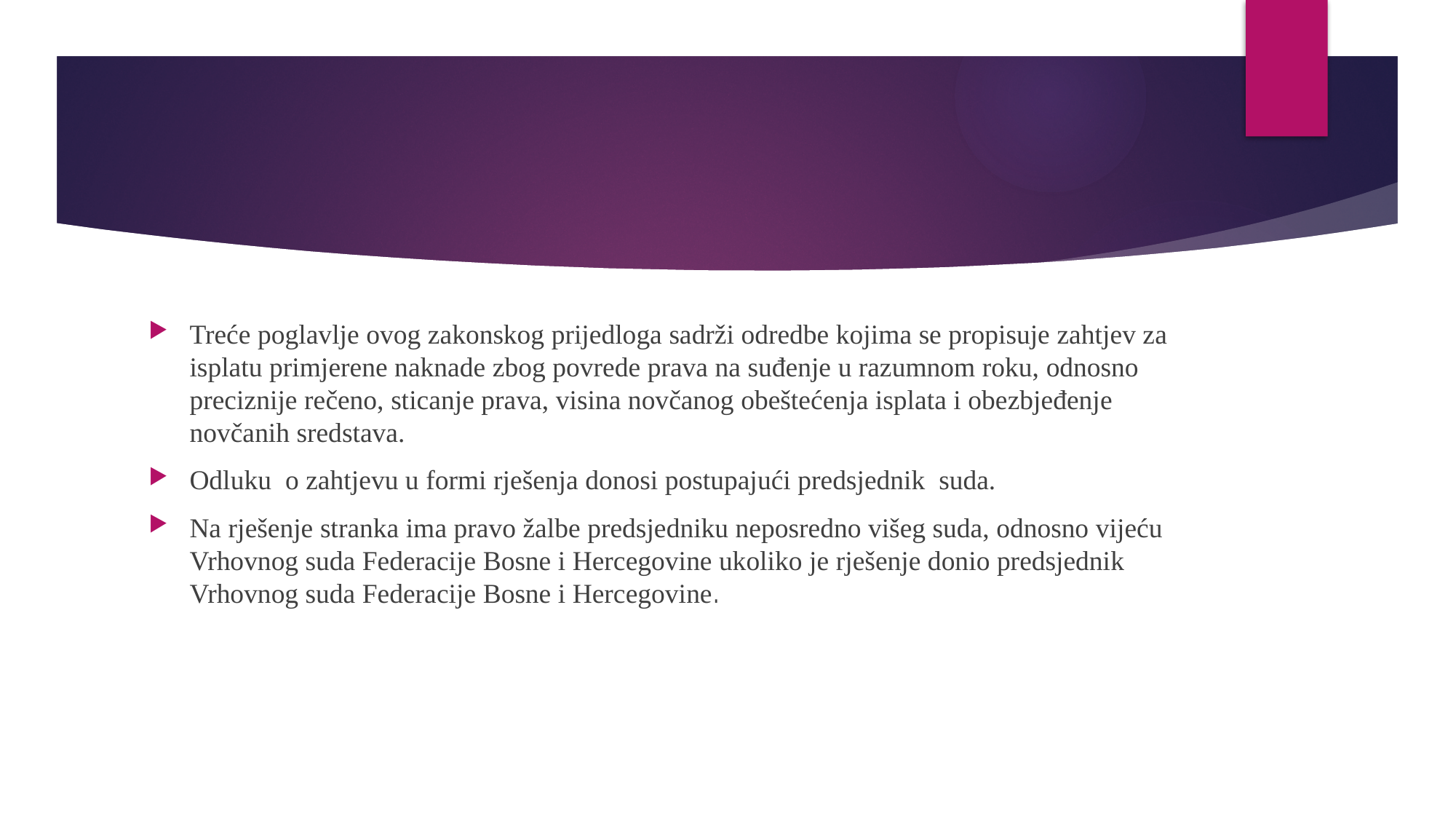

#
Treće poglavlje ovog zakonskog prijedloga sadrži odredbe kojima se propisuje zahtjev za isplatu primjerene naknade zbog povrede prava na suđenje u razumnom roku, odnosno preciznije rečeno, sticanje prava, visina novčanog obeštećenja isplata i obezbjeđenje novčanih sredstava.
Odluku  o zahtjevu u formi rješenja donosi postupajući predsjednik  suda.
Na rješenje stranka ima pravo žalbe predsjedniku neposredno višeg suda, odnosno vijeću Vrhovnog suda Federacije Bosne i Hercegovine ukoliko je rješenje donio predsjednik Vrhovnog suda Federacije Bosne i Hercegovine.